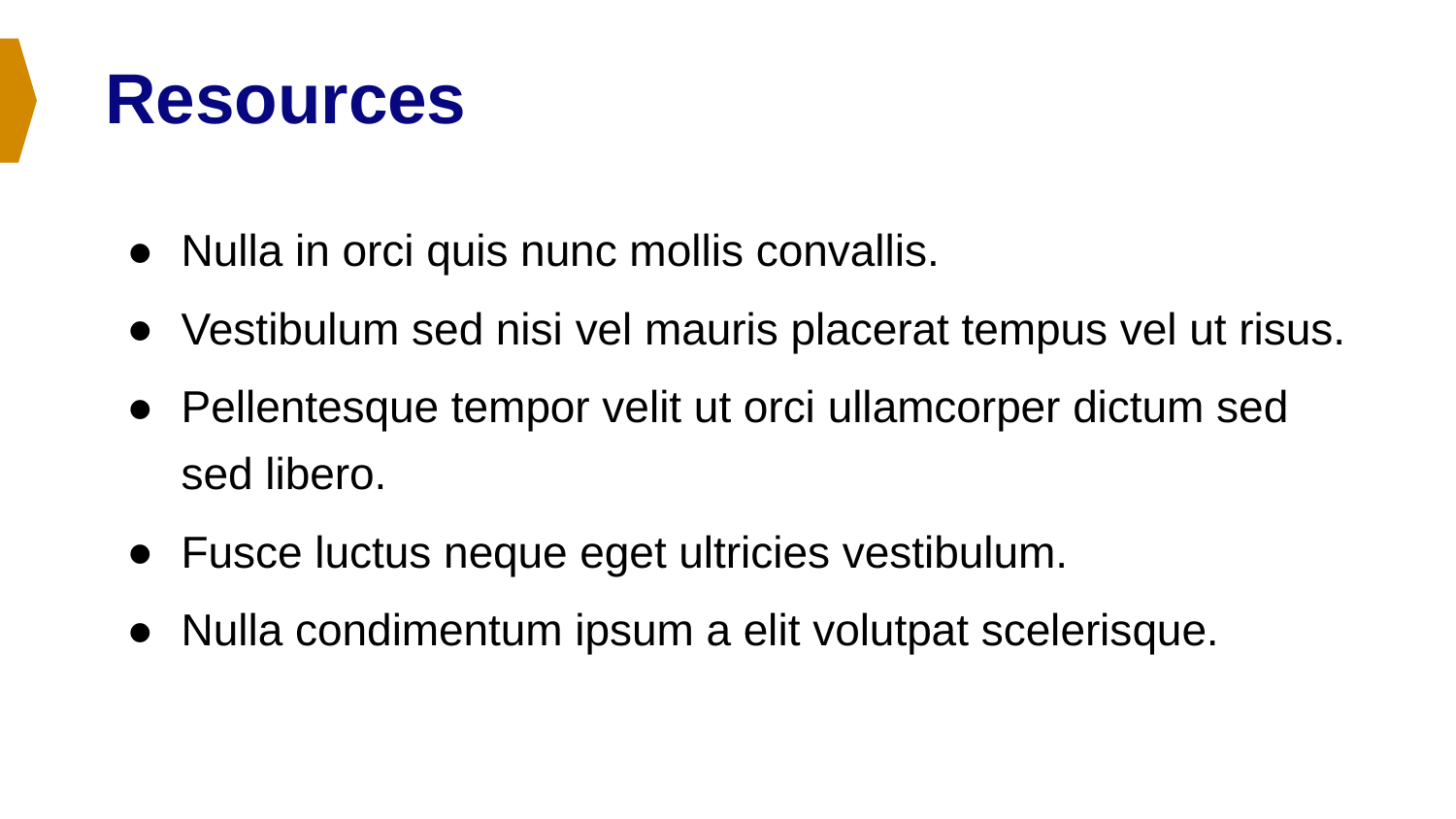

# Resources
Nulla in orci quis nunc mollis convallis.
Vestibulum sed nisi vel mauris placerat tempus vel ut risus.
Pellentesque tempor velit ut orci ullamcorper dictum sed sed libero.
Fusce luctus neque eget ultricies vestibulum.
Nulla condimentum ipsum a elit volutpat scelerisque.